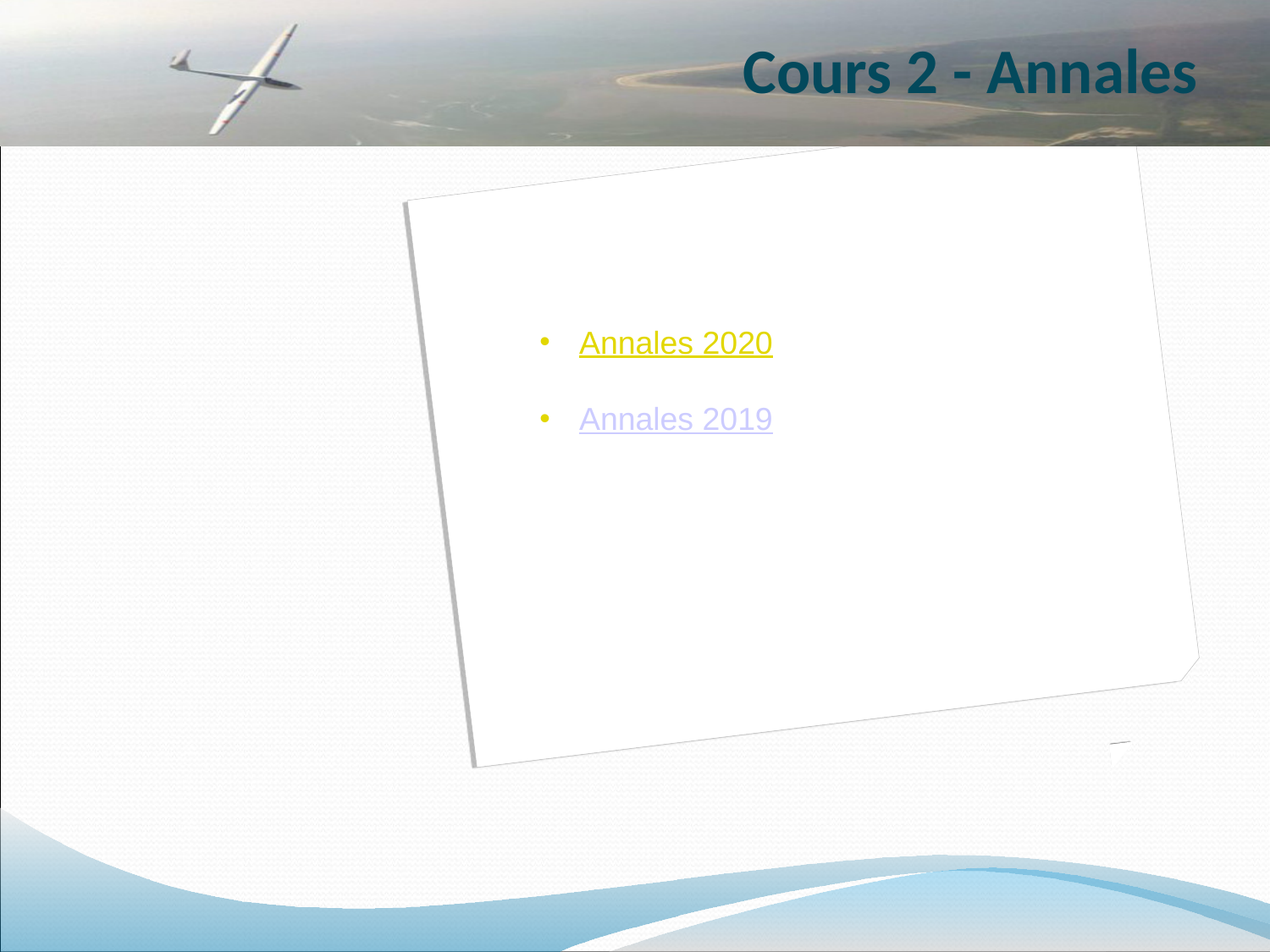

Cours 2 - Annales
Annales 2020
Annales 2019